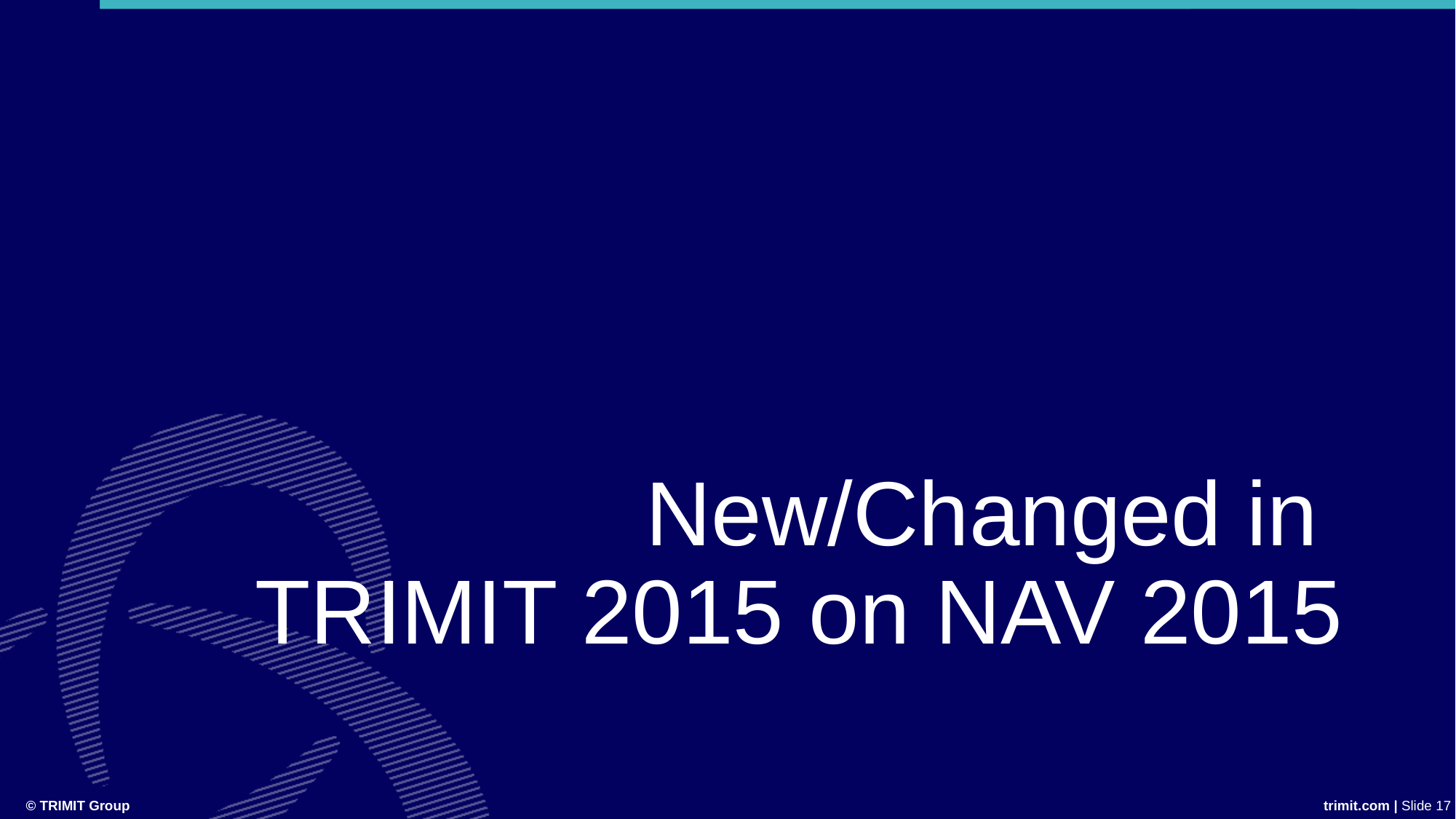

# New/Changed in TRIMIT 2015 on NAV 2015